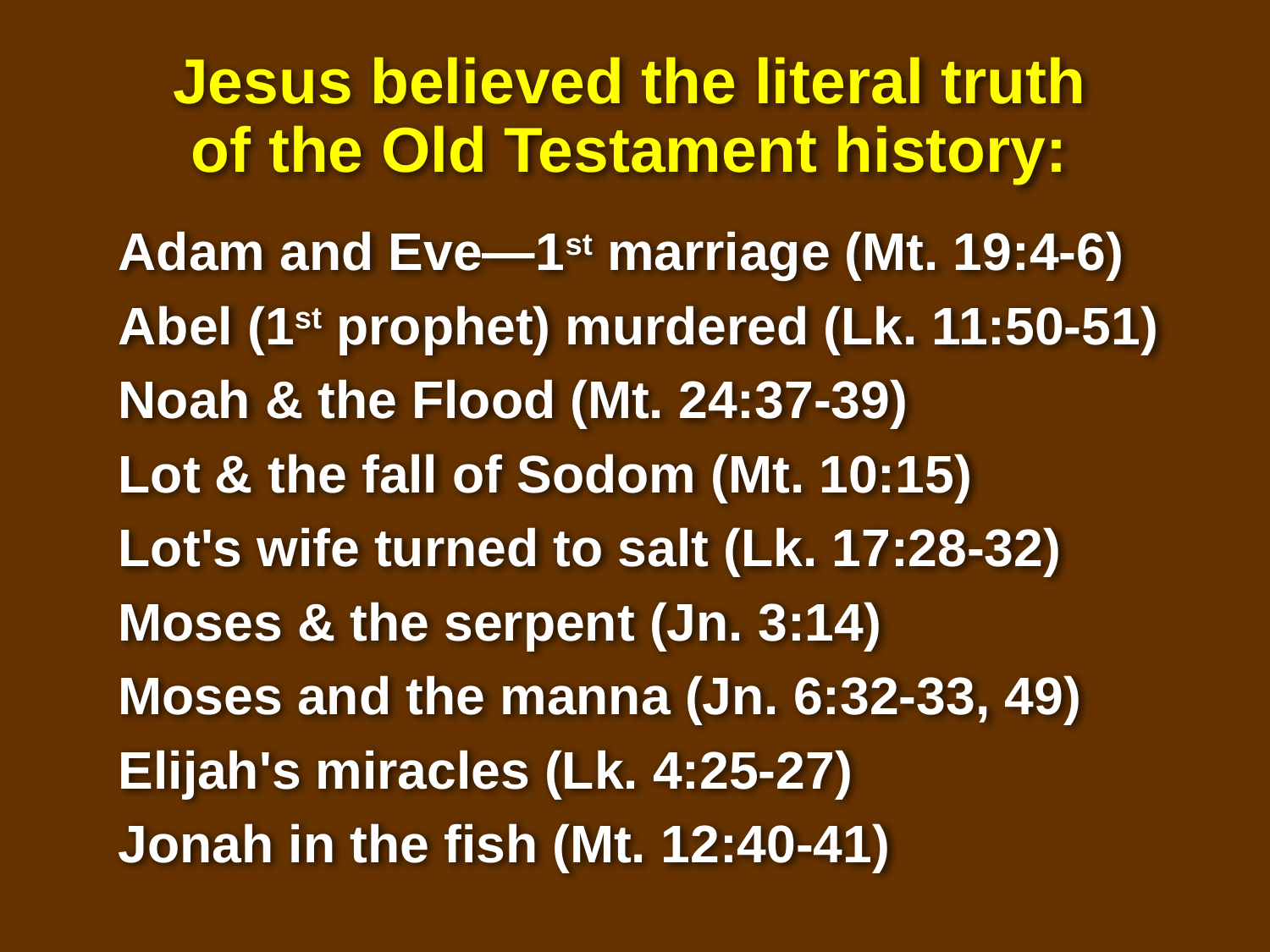

Jesus believed the literal truth of the Old Testament history:
Adam and Eve—1st marriage (Mt. 19:4-6)
Abel (1st prophet) murdered (Lk. 11:50-51)
Noah & the Flood (Mt. 24:37-39)
Lot & the fall of Sodom (Mt. 10:15)
Lot's wife turned to salt (Lk. 17:28-32)
Moses & the serpent (Jn. 3:14)
Moses and the manna (Jn. 6:32-33, 49)
Elijah's miracles (Lk. 4:25-27)
Jonah in the fish (Mt. 12:40-41)